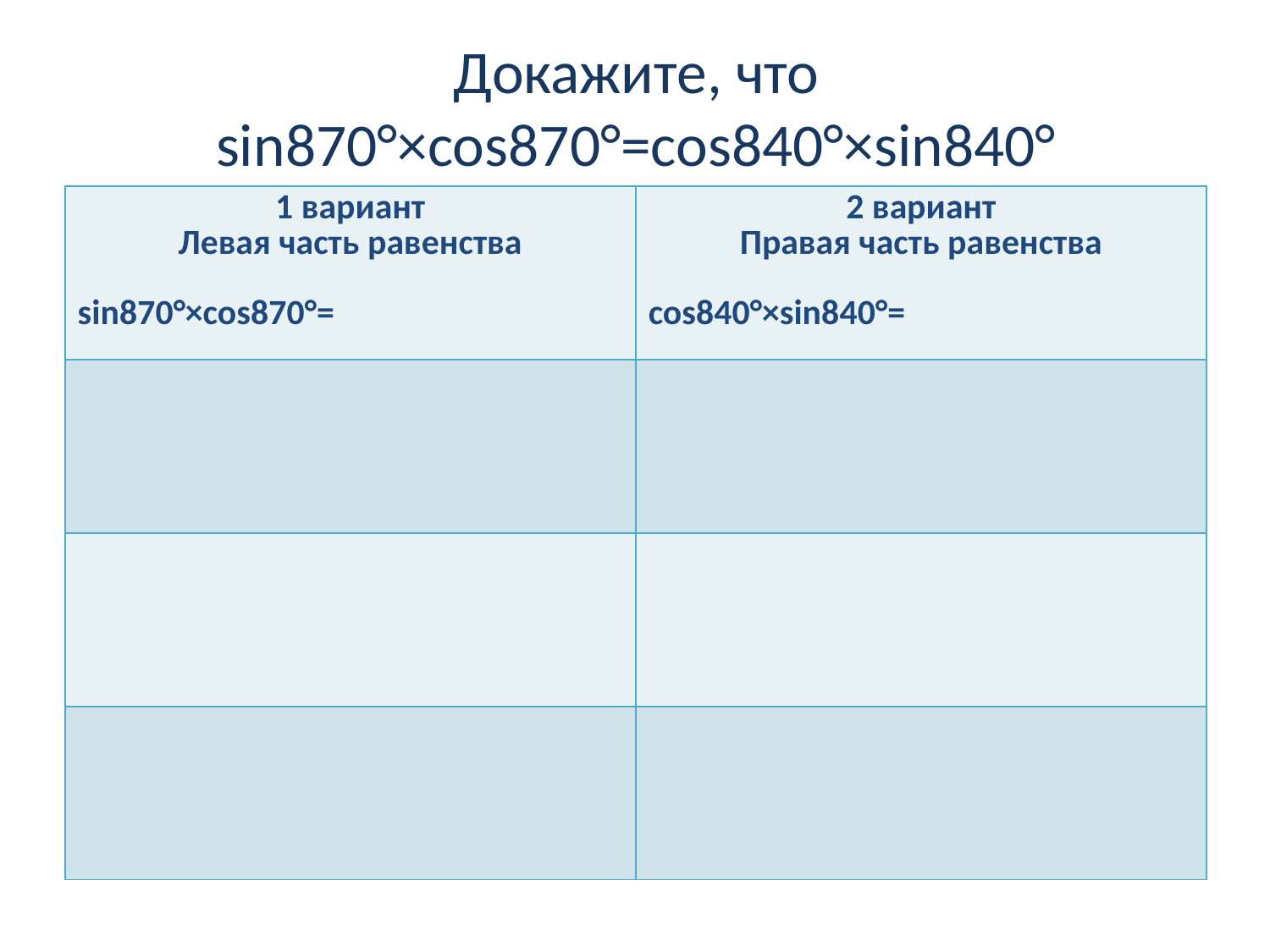

# Докажите, что sin870°×cos870°=cos840°×sin840°
| 1 вариант Левая часть равенства sin870°×cos870°= | 2 вариант Правая часть равенства cos840°×sin840°= |
| --- | --- |
|  |  |
|  |  |
|  |  |